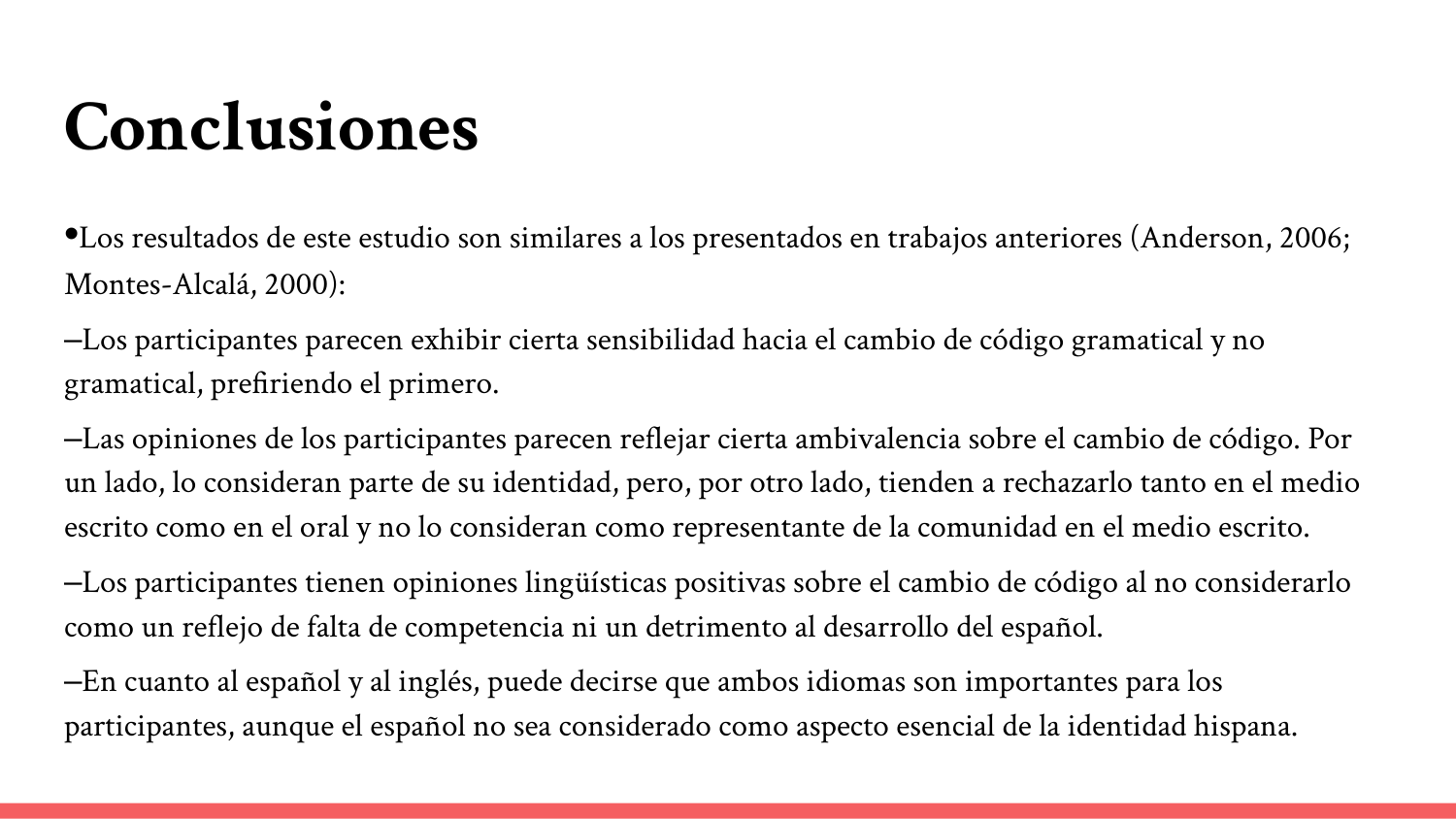

# Conclusiones
•Los resultados de este estudio son similares a los presentados en trabajos anteriores (Anderson, 2006; Montes-Alcalá, 2000):
–Los participantes parecen exhibir cierta sensibilidad hacia el cambio de código gramatical y no gramatical, prefiriendo el primero.
–Las opiniones de los participantes parecen reflejar cierta ambivalencia sobre el cambio de código. Por un lado, lo consideran parte de su identidad, pero, por otro lado, tienden a rechazarlo tanto en el medio escrito como en el oral y no lo consideran como representante de la comunidad en el medio escrito.
–Los participantes tienen opiniones lingüísticas positivas sobre el cambio de código al no considerarlo como un reflejo de falta de competencia ni un detrimento al desarrollo del español.
–En cuanto al español y al inglés, puede decirse que ambos idiomas son importantes para los participantes, aunque el español no sea considerado como aspecto esencial de la identidad hispana.